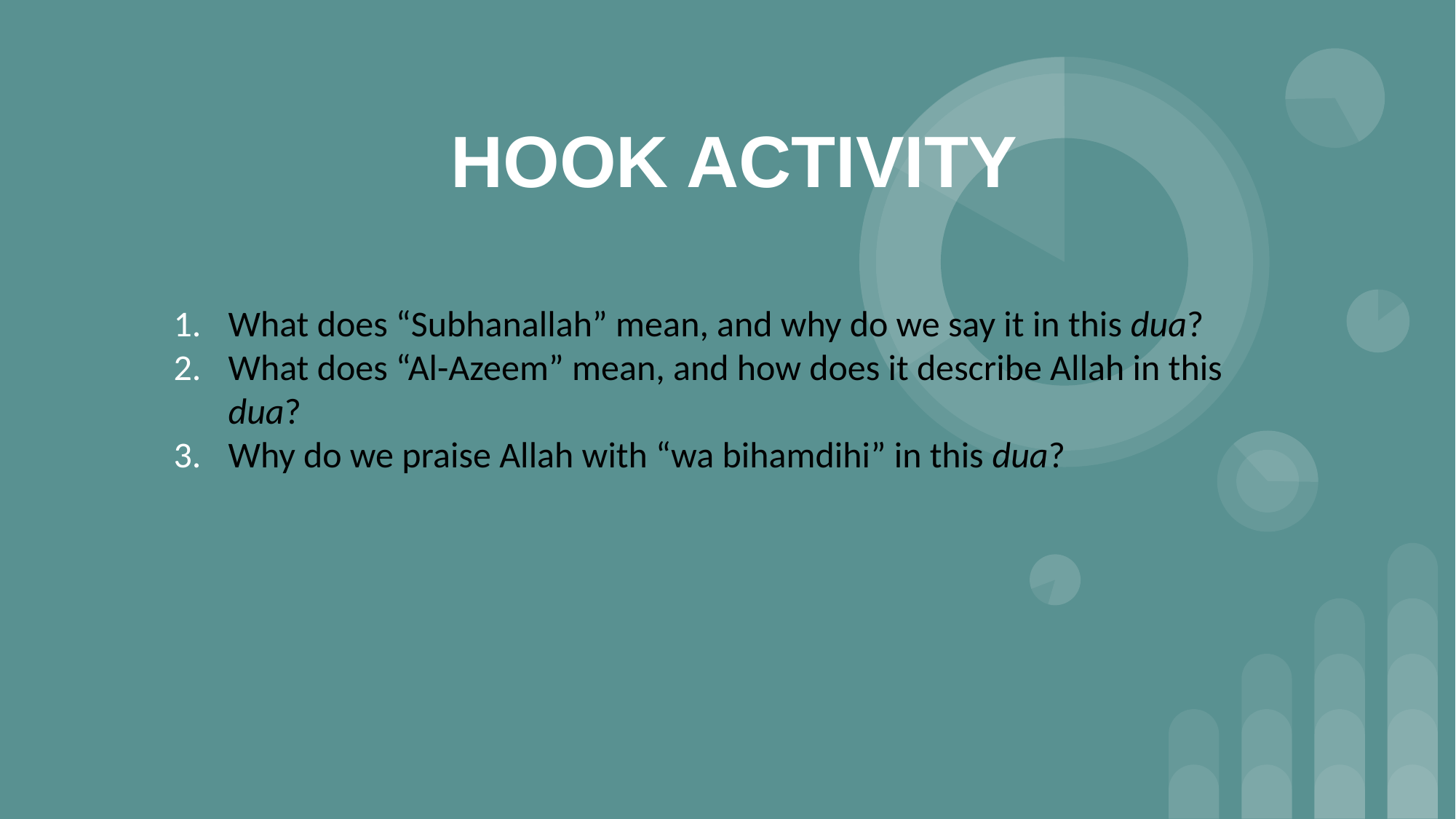

# HOOK ACTIVITY
What does “Subhanallah” mean, and why do we say it in this dua?
What does “Al-Azeem” mean, and how does it describe Allah in this dua?
Why do we praise Allah with “wa bihamdihi” in this dua?